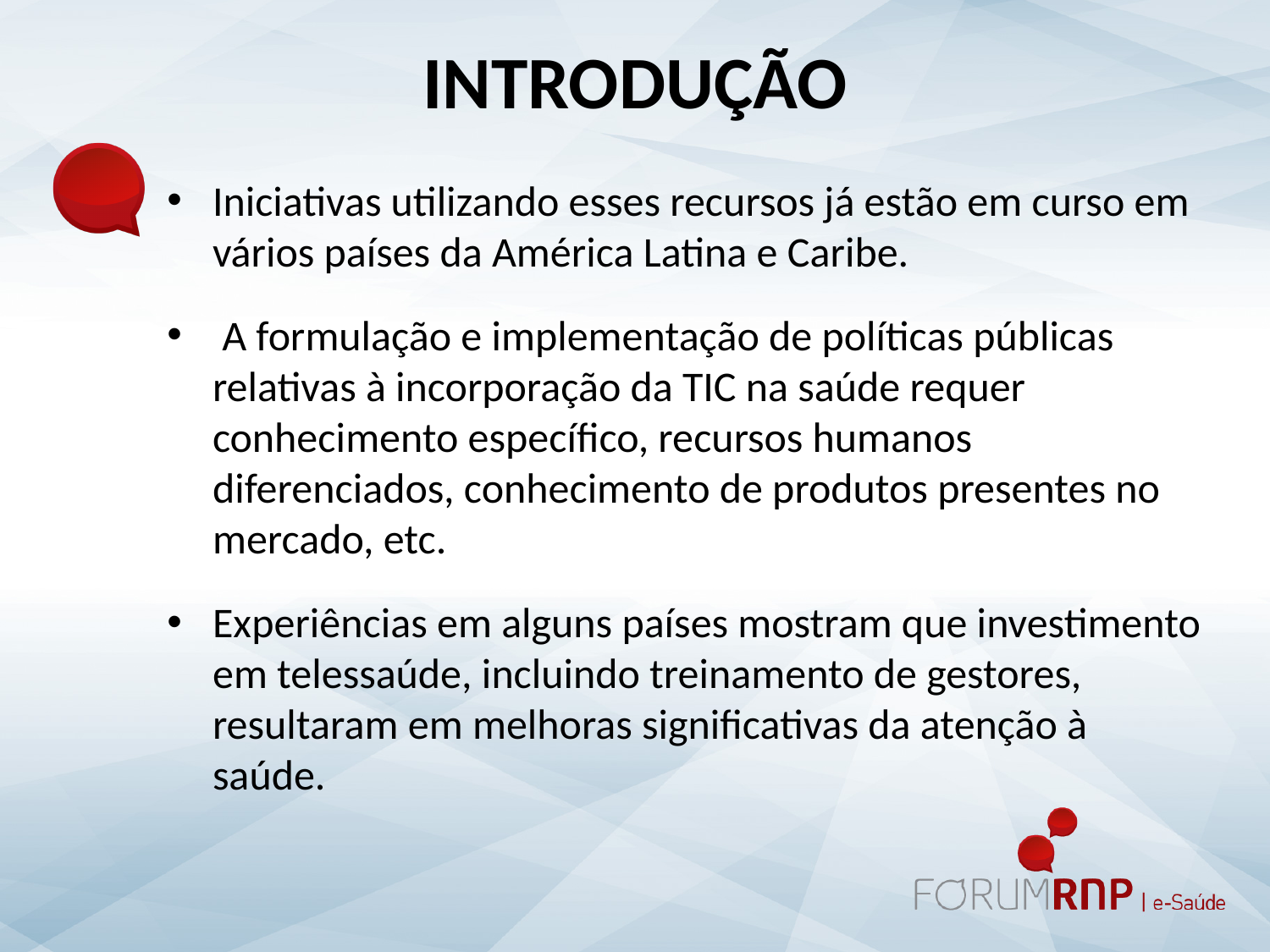

INTRODUÇÃO
Iniciativas utilizando esses recursos já estão em curso em vários países da América Latina e Caribe.

 A formulação e implementação de políticas públicas relativas à incorporação da TIC na saúde requer conhecimento específico, recursos humanos diferenciados, conhecimento de produtos presentes no mercado, etc.

Experiências em alguns países mostram que investimento em telessaúde, incluindo treinamento de gestores, resultaram em melhoras significativas da atenção à saúde.